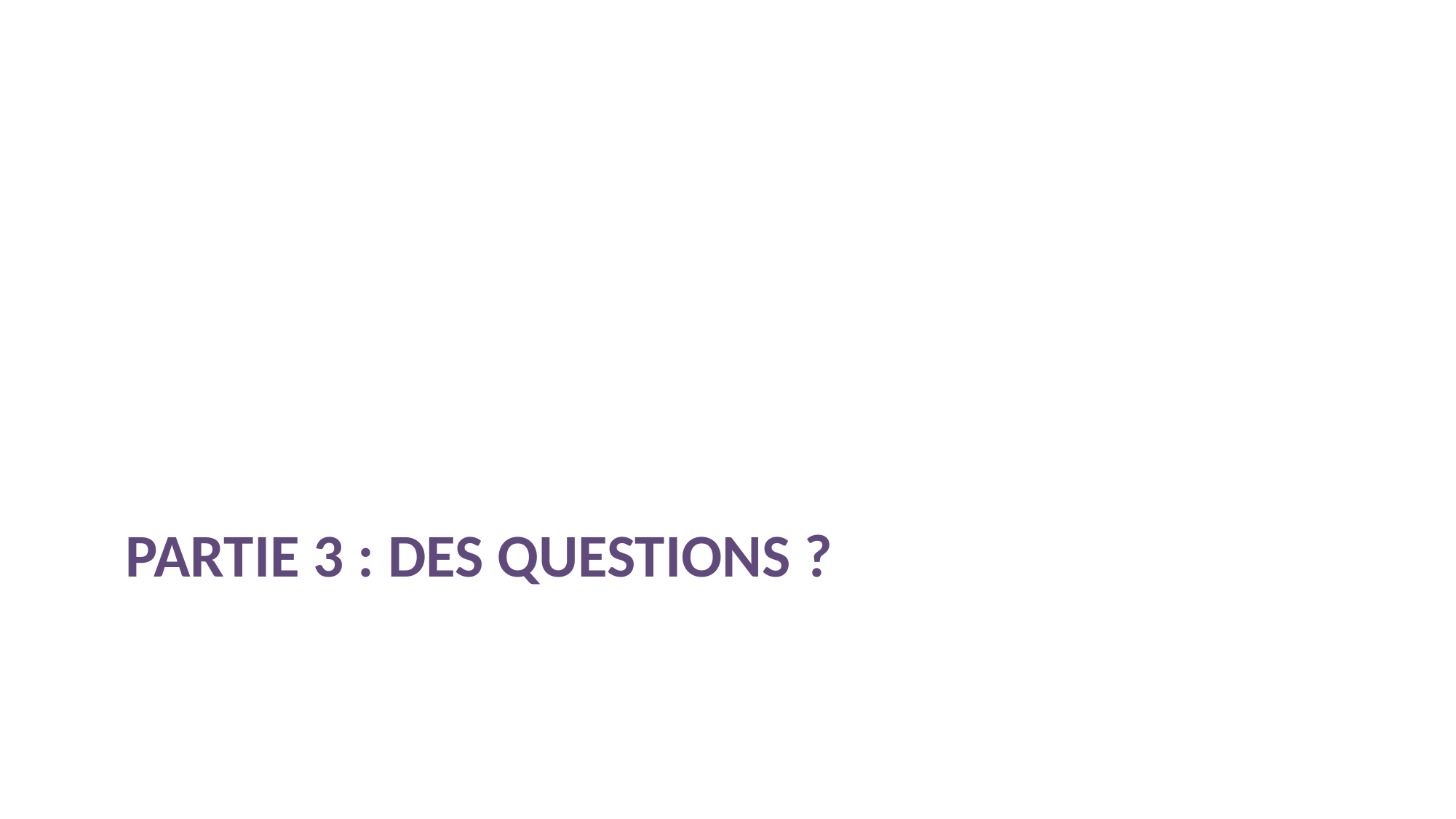

# PARTIE 3 : Des questions ?